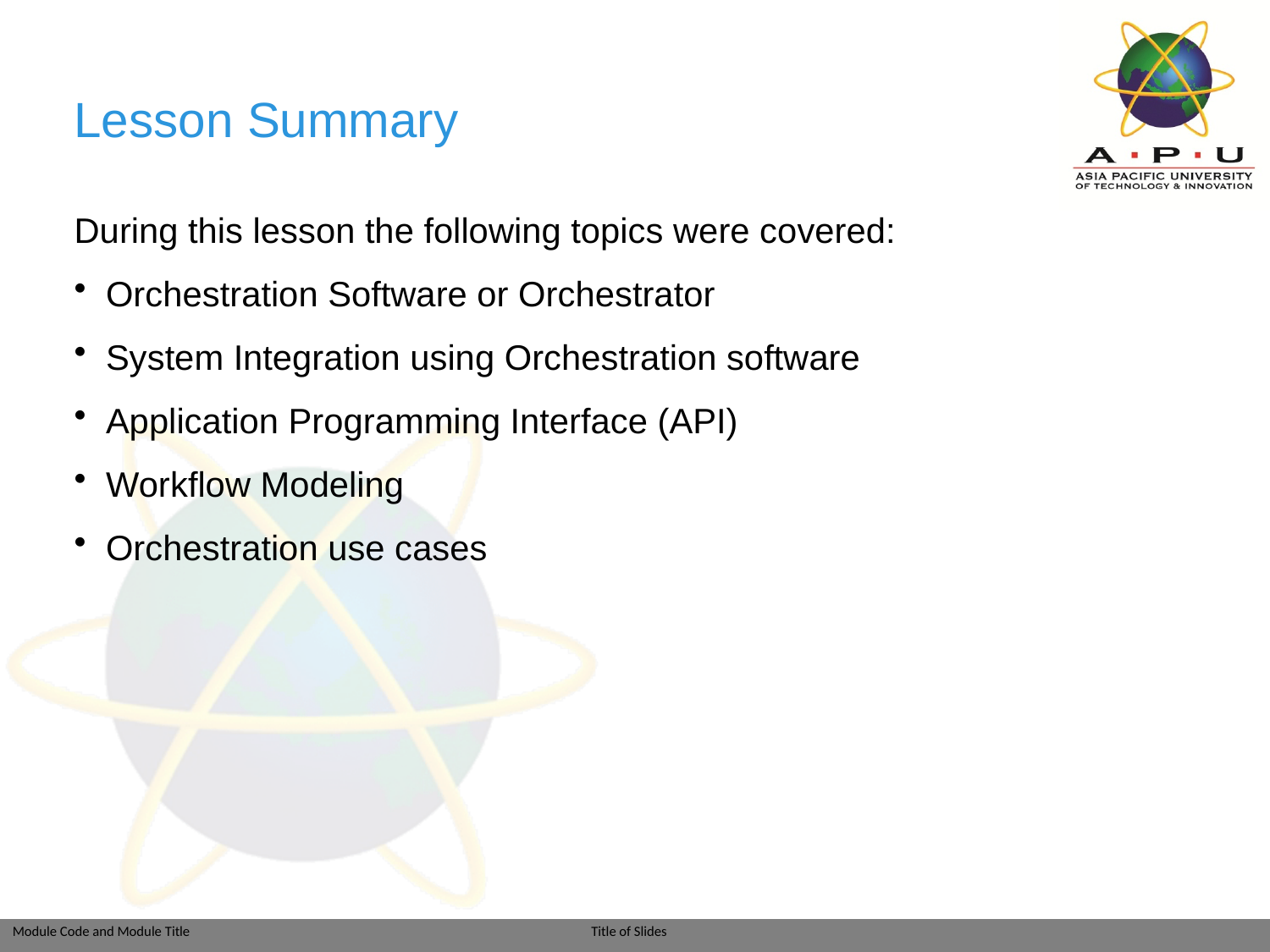

# Lesson Summary
During this lesson the following topics were covered:
Orchestration Software or Orchestrator
System Integration using Orchestration software
Application Programming Interface (API)
Workflow Modeling
Orchestration use cases
Module: Introduction to Cloud Computing